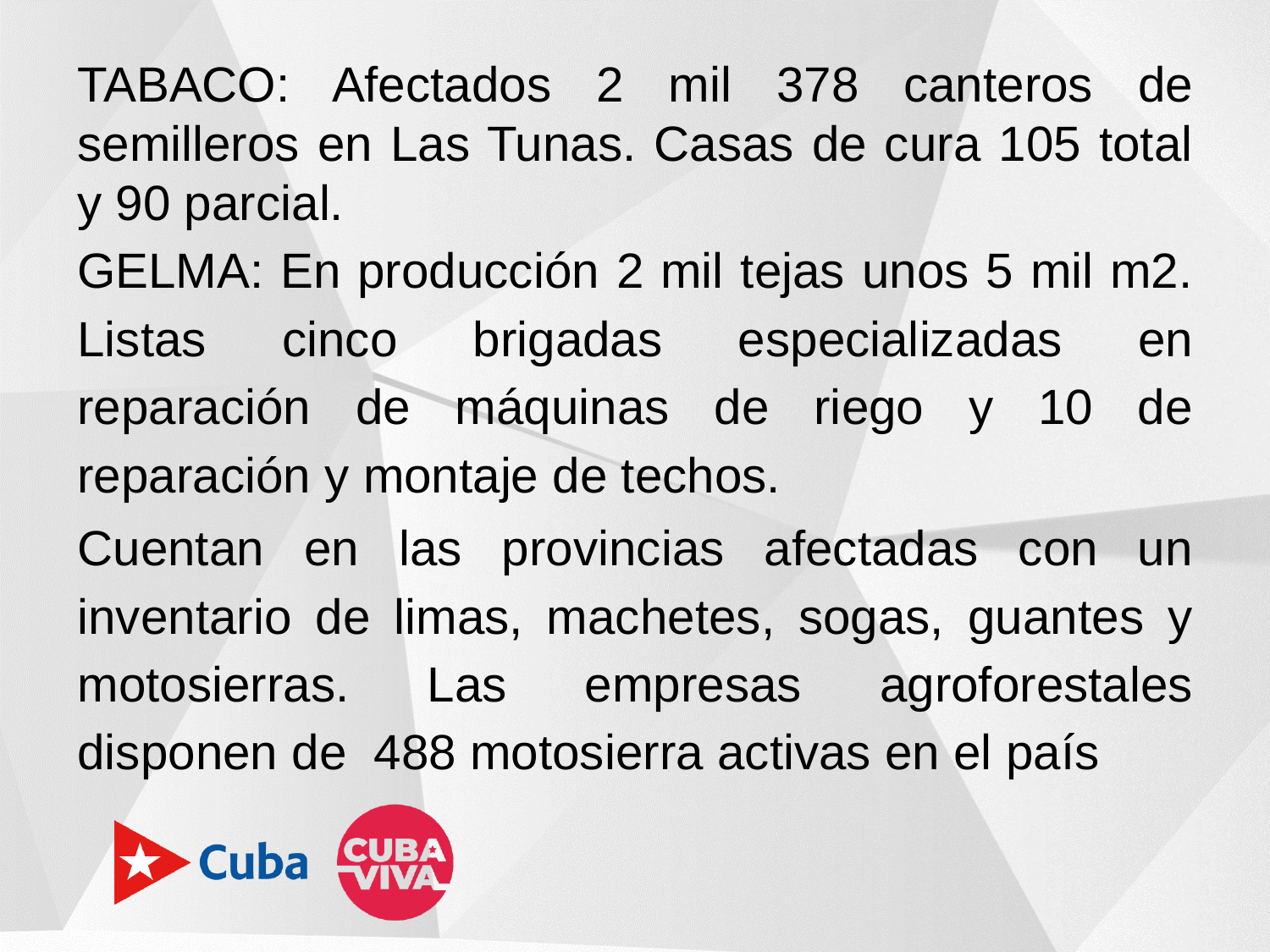

TABACO: Afectados 2 mil 378 canteros de semilleros en Las Tunas. Casas de cura 105 total y 90 parcial.
GELMA: En producción 2 mil tejas unos 5 mil m2. Listas cinco brigadas especializadas en reparación de máquinas de riego y 10 de reparación y montaje de techos.
Cuentan en las provincias afectadas con un inventario de limas, machetes, sogas, guantes y motosierras. Las empresas agroforestales disponen de  488 motosierra activas en el país